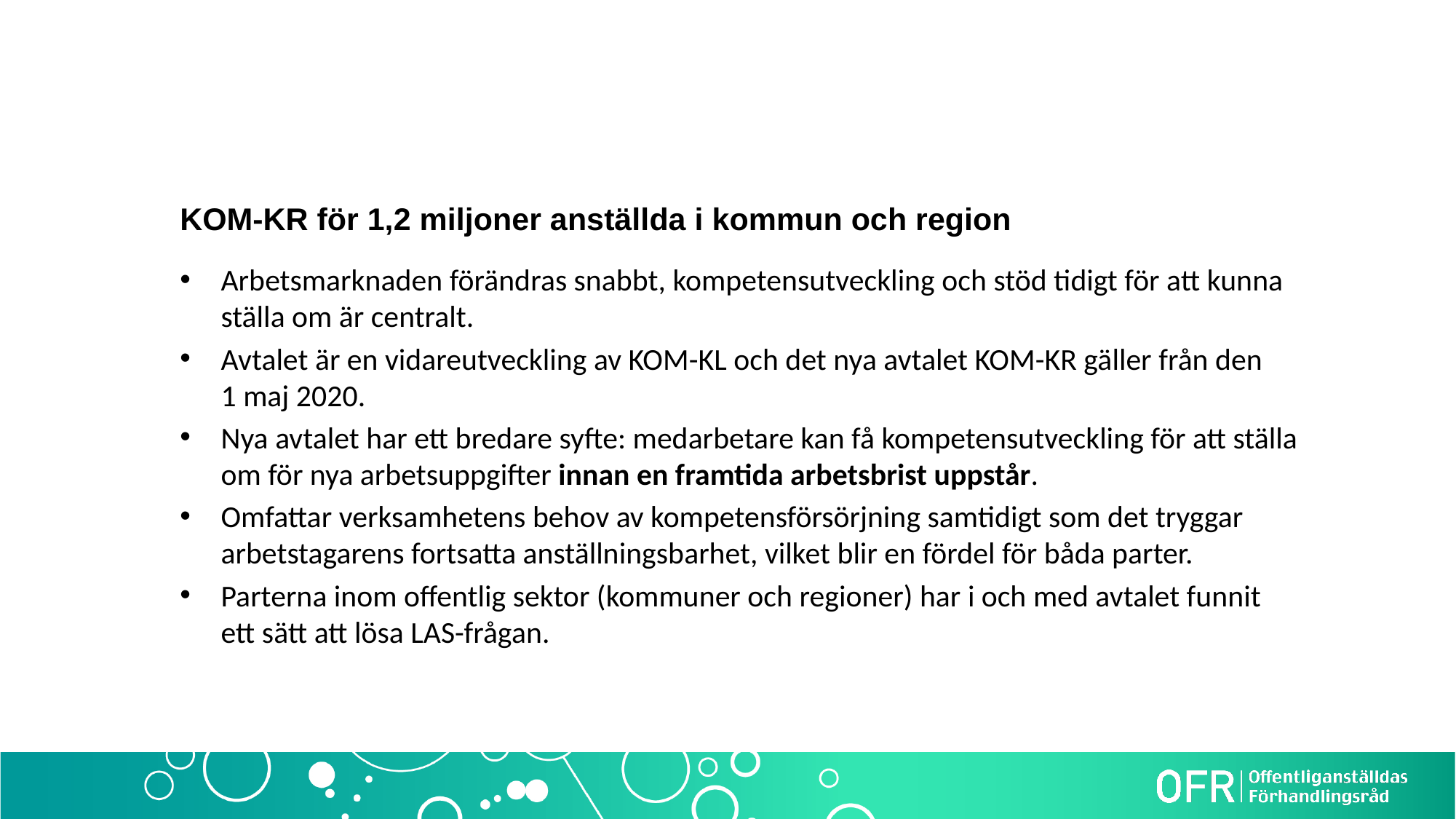

# KOM-KR för 1,2 miljoner anställda i kommun och region
Arbetsmarknaden förändras snabbt, kompetensutveckling och stöd tidigt för att kunna ställa om är centralt.
Avtalet är en vidareutveckling av KOM-KL och det nya avtalet KOM-KR gäller från den
1 maj 2020.
Nya avtalet har ett bredare syfte: medarbetare kan få kompetensutveckling för att ställa om för nya arbetsuppgifter innan en framtida arbetsbrist uppstår.
Omfattar verksamhetens behov av kompetensförsörjning samtidigt som det tryggar arbetstagarens fortsatta anställningsbarhet, vilket blir en fördel för båda parter.
Parterna inom offentlig sektor (kommuner och regioner) har i och med avtalet funnit ett sätt att lösa LAS-frågan.